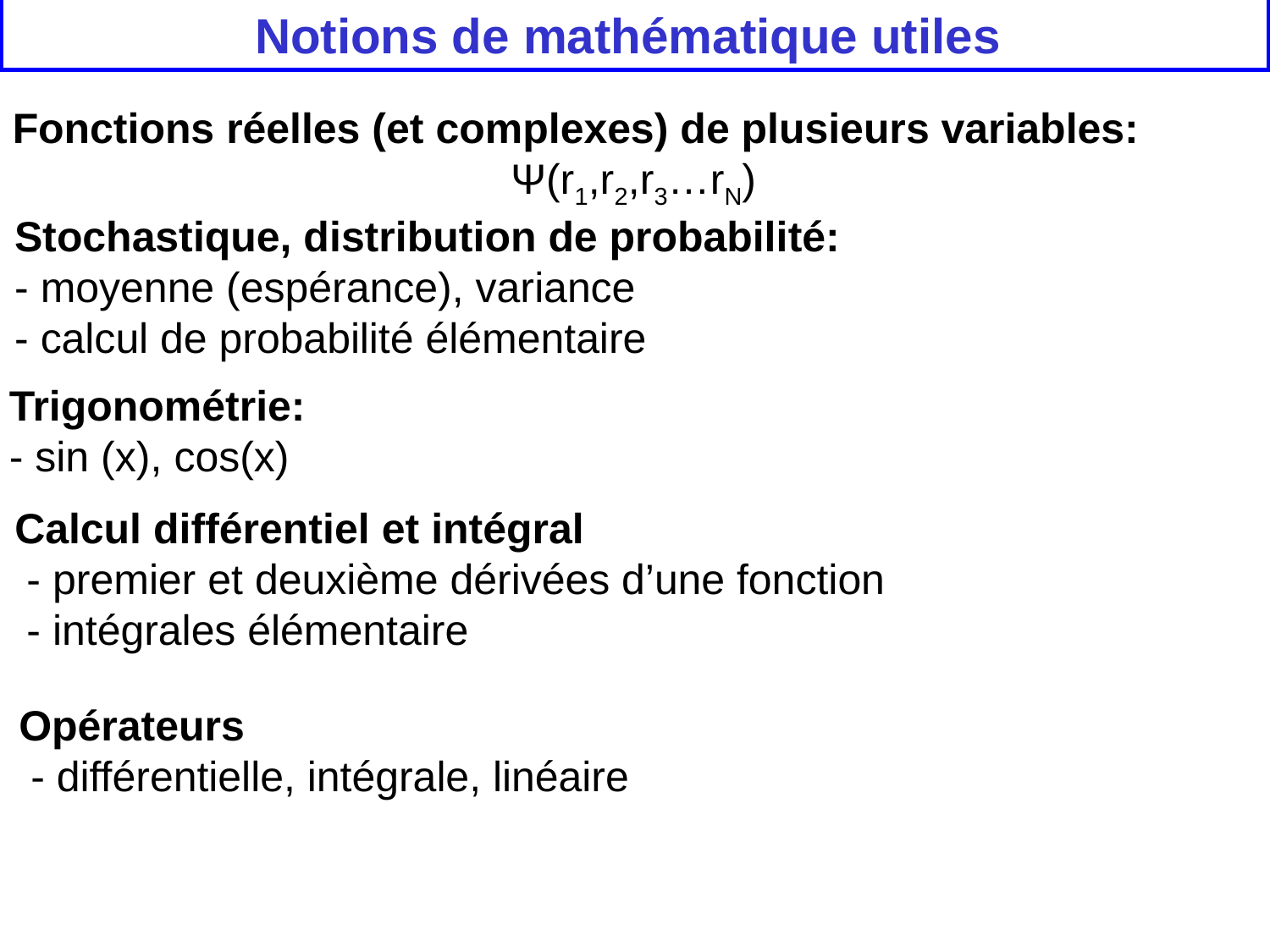

Notions de mathématique utiles
Fonctions réelles (et complexes) de plusieurs variables:
 Ψ(r1,r2,r3…rN)
 Stochastique, distribution de probabilité:
 - moyenne (espérance), variance
 - calcul de probabilité élémentaire
Trigonométrie:
- sin (x), cos(x)
Calcul différentiel et intégral
 - premier et deuxième dérivées d’une fonction
 - intégrales élémentaire
Opérateurs
 - différentielle, intégrale, linéaire